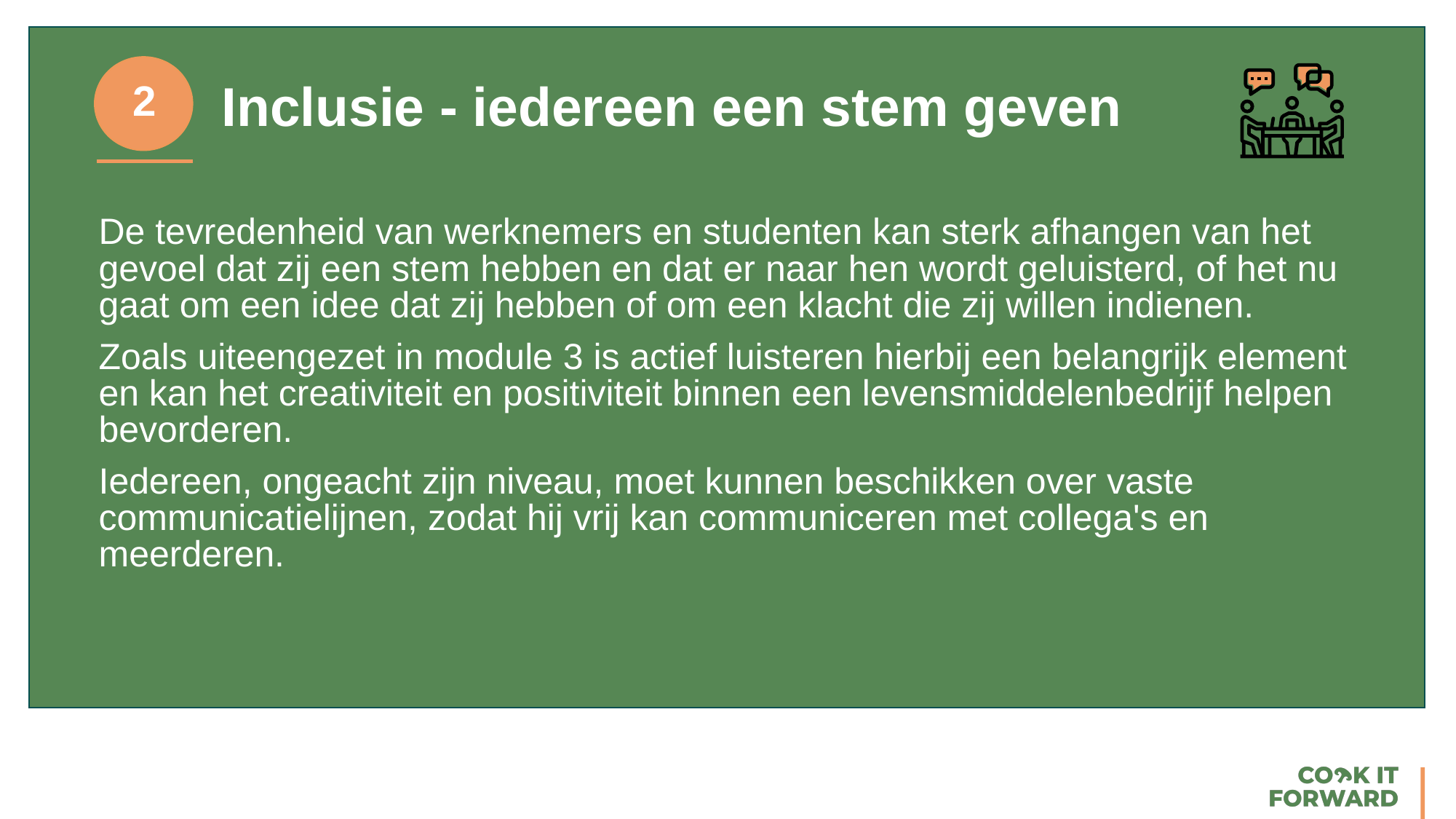

2
Inclusie - iedereen een stem geven
De tevredenheid van werknemers en studenten kan sterk afhangen van het gevoel dat zij een stem hebben en dat er naar hen wordt geluisterd, of het nu gaat om een idee dat zij hebben of om een klacht die zij willen indienen.
Zoals uiteengezet in module 3 is actief luisteren hierbij een belangrijk element en kan het creativiteit en positiviteit binnen een levensmiddelenbedrijf helpen bevorderen.
Iedereen, ongeacht zijn niveau, moet kunnen beschikken over vaste communicatielijnen, zodat hij vrij kan communiceren met collega's en meerderen.